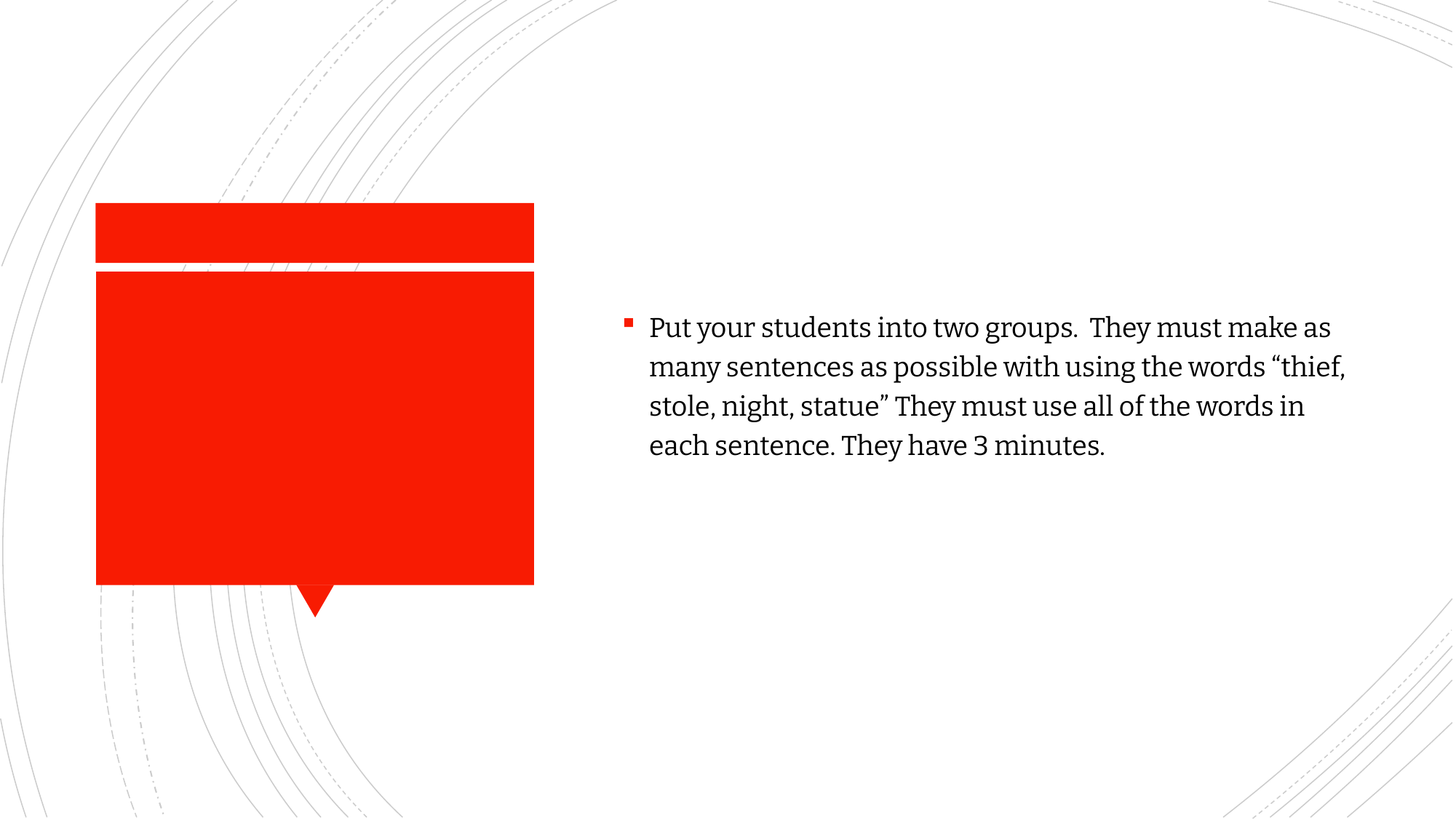

Put your students into two groups.  They must make as many sentences as possible with using the words “thief, stole, night, statue” They must use all of the words in each sentence. They have 3 minutes.

#